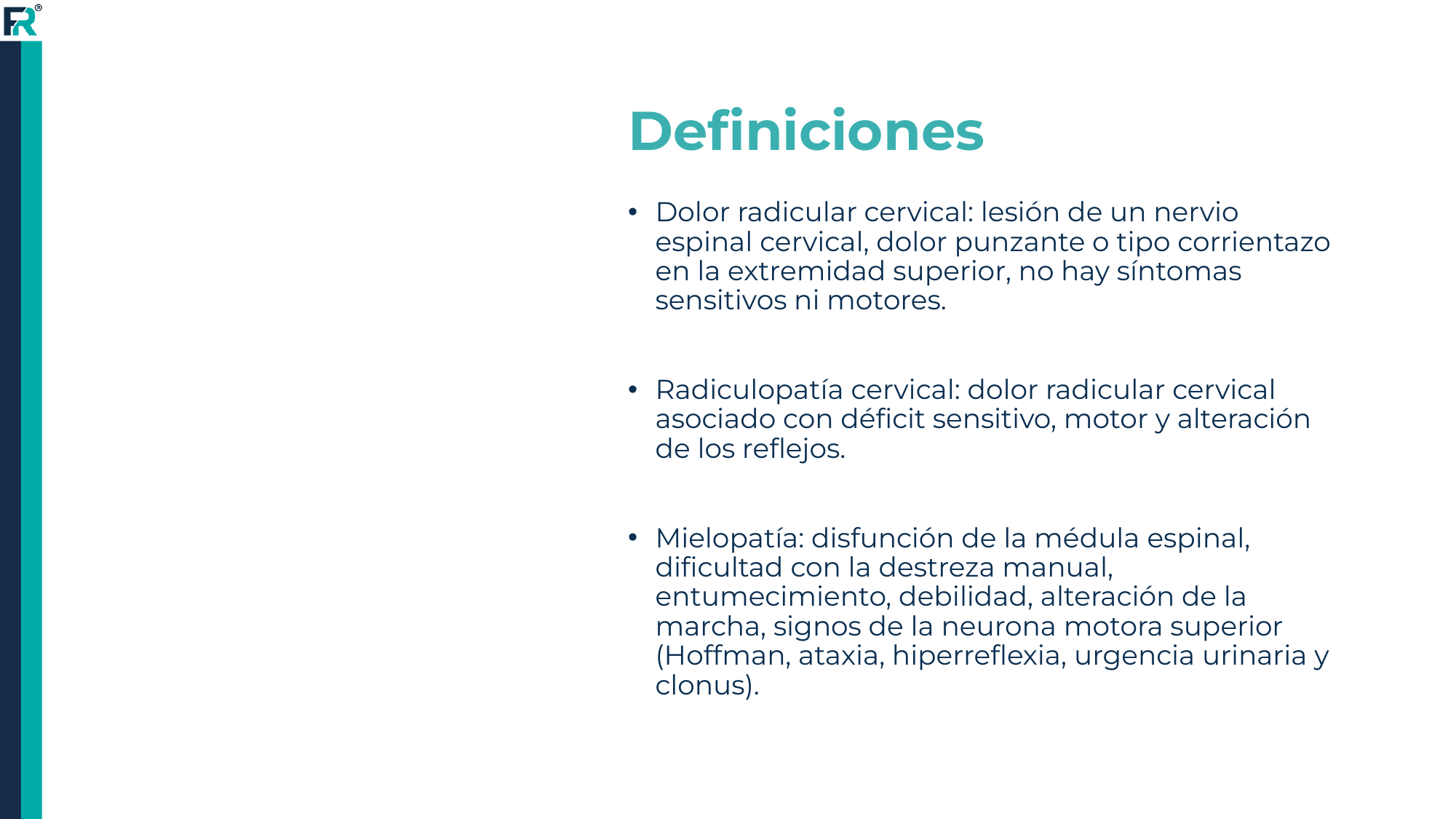

# Definiciones
Dolor radicular cervical: lesión de un nervio espinal cervical, dolor punzante o tipo corrientazo en la extremidad superior, no hay síntomas sensitivos ni motores.

Radiculopatía cervical: dolor radicular cervical asociado con déficit sensitivo, motor y alteración de los reflejos.

Mielopatía: disfunción de la médula espinal, dificultad con la destreza manual, entumecimiento, debilidad, alteración de la marcha, signos de la neurona motora superior (Hoffman, ataxia, hiperreflexia, urgencia urinaria y clonus).